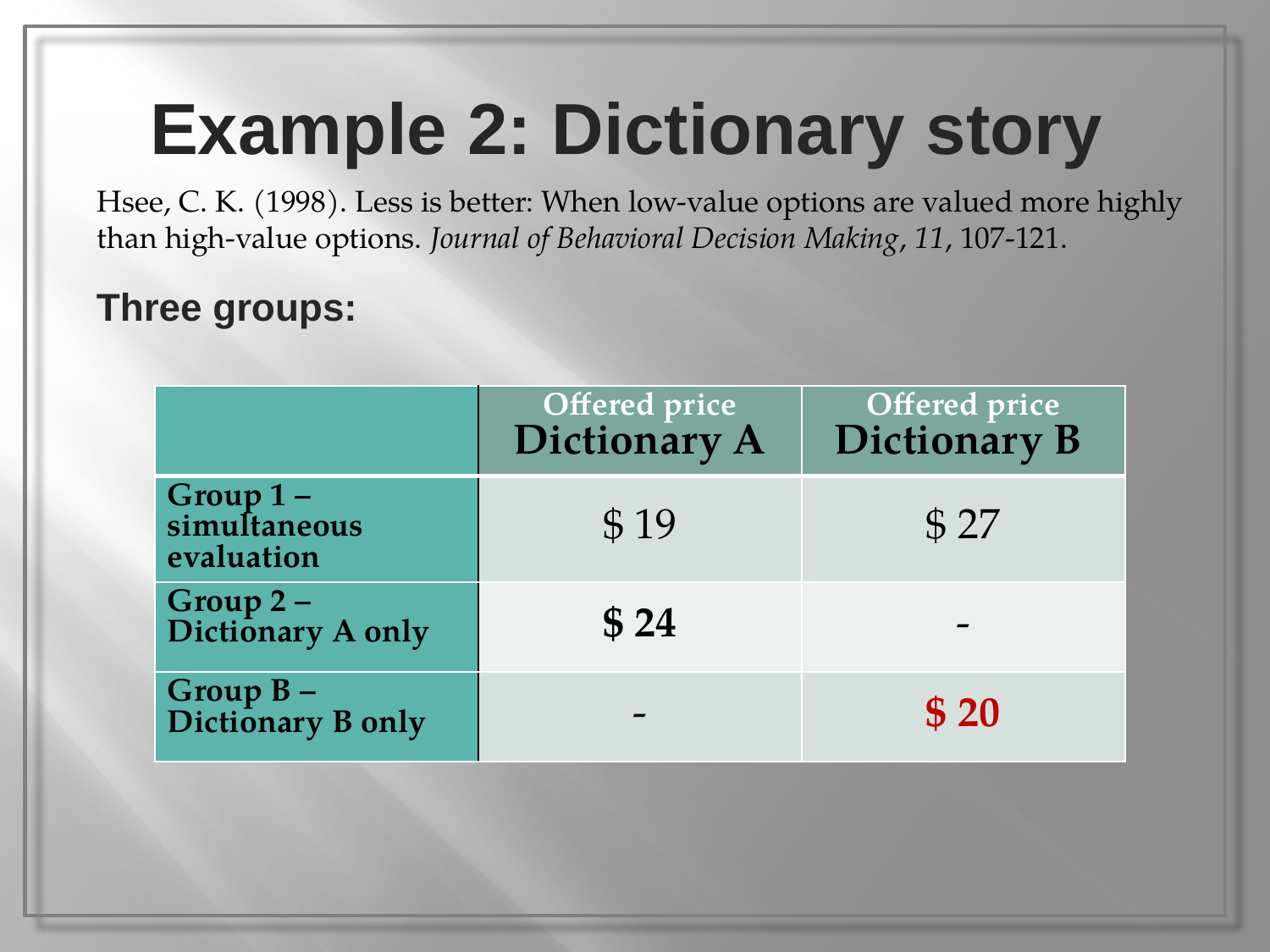

Example 2: Dictionary story
Hsee, C. K. (1998). Less is better: When low-value options are valued more highly than high-value options. Journal of Behavioral Decision Making, 11, 107-121.
Three groups:
|  | Offered price Dictionary A | Offered price Dictionary B |
| --- | --- | --- |
| Group 1 – simultaneous evaluation | $ 19 | $ 27 |
| Group 2 – Dictionary A only | $ 24 | - |
| Group B – Dictionary B only | - | $ 20 |